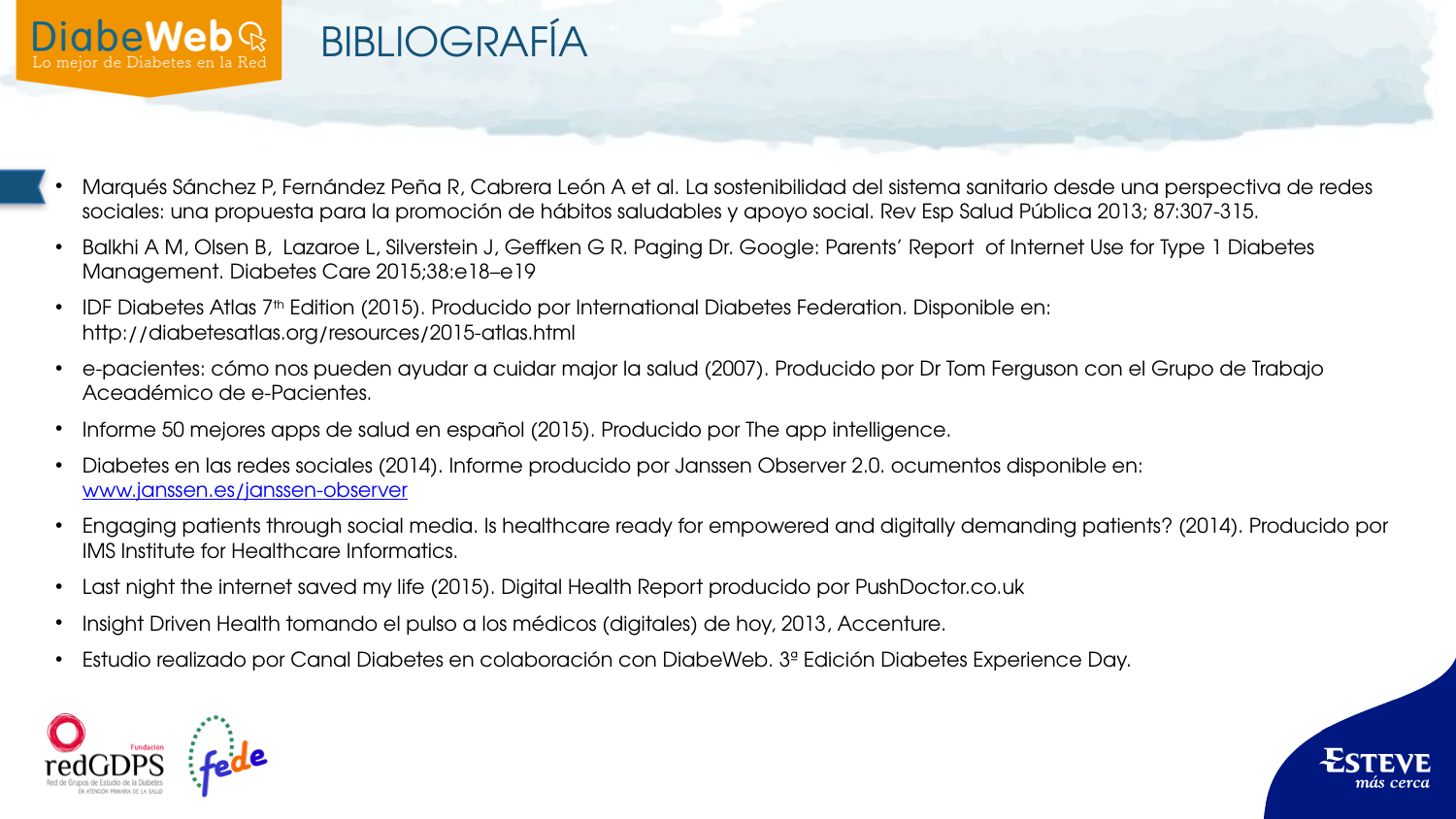

# BIBLIOGRAFÍA
Marqués Sánchez P, Fernández Peña R, Cabrera León A et al. La sostenibilidad del sistema sanitario desde una perspectiva de redes sociales: una propuesta para la promoción de hábitos saludables y apoyo social. Rev Esp Salud Pública 2013; 87:307-315.
Balkhi A M, Olsen B,  Lazaroe L, Silverstein J, Geffken G R. Paging Dr. Google: Parents’ Report  of Internet Use for Type 1 Diabetes Management. Diabetes Care 2015;38:e18–e19
IDF Diabetes Atlas 7th Edition (2015). Producido por International Diabetes Federation. Disponible en: http://diabetesatlas.org/resources/2015-atlas.html
e-pacientes: cómo nos pueden ayudar a cuidar major la salud (2007). Producido por Dr Tom Ferguson con el Grupo de Trabajo Aceadémico de e-Pacientes.
Informe 50 mejores apps de salud en español (2015). Producido por The app intelligence.
Diabetes en las redes sociales (2014). Informe producido por Janssen Observer 2.0. ocumentos disponible en: www.janssen.es/janssen-observer
Engaging patients through social media. Is healthcare ready for empowered and digitally demanding patients? (2014). Producido por IMS Institute for Healthcare Informatics.
Last night the internet saved my life (2015). Digital Health Report producido por PushDoctor.co.uk
Insight Driven Health tomando el pulso a los médicos (digitales) de hoy, 2013, Accenture.
Estudio realizado por Canal Diabetes en colaboración con DiabeWeb. 3ª Edición Diabetes Experience Day.